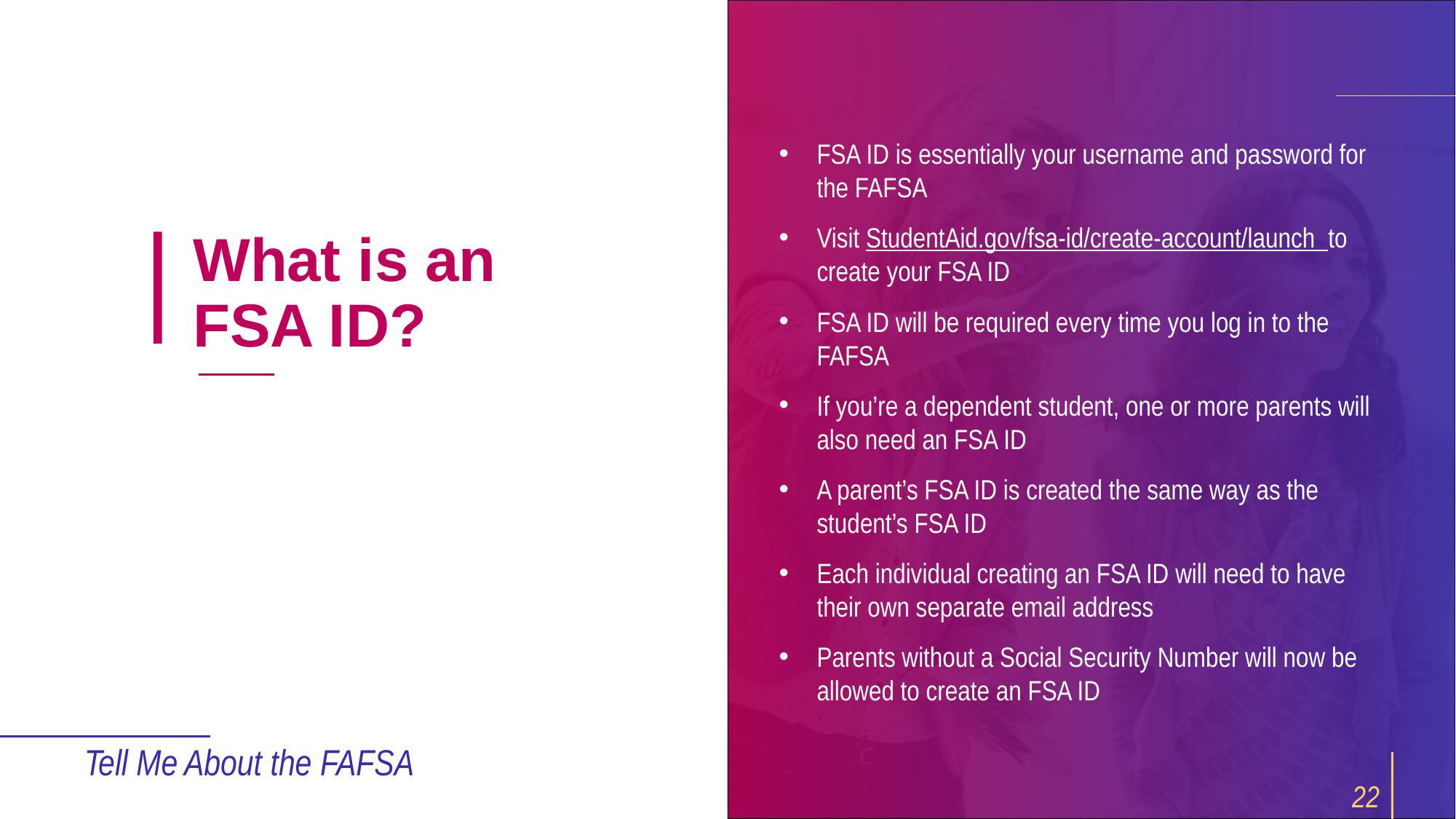

FSA ID is essentially your username and password for the FAFSA
Visit StudentAid.gov/fsa-id/create-account/launch  to create your FSA ID
FSA ID will be required every time you log in to the FAFSA
If you’re a dependent student, one or more parents will also need an FSA ID
A parent’s FSA ID is created the same way as the student’s FSA ID
Each individual creating an FSA ID will need to have their own separate email address
Parents without a Social Security Number will now be allowed to create an FSA ID
# What is an FSA ID?

Tell Me About the FAFSA
22